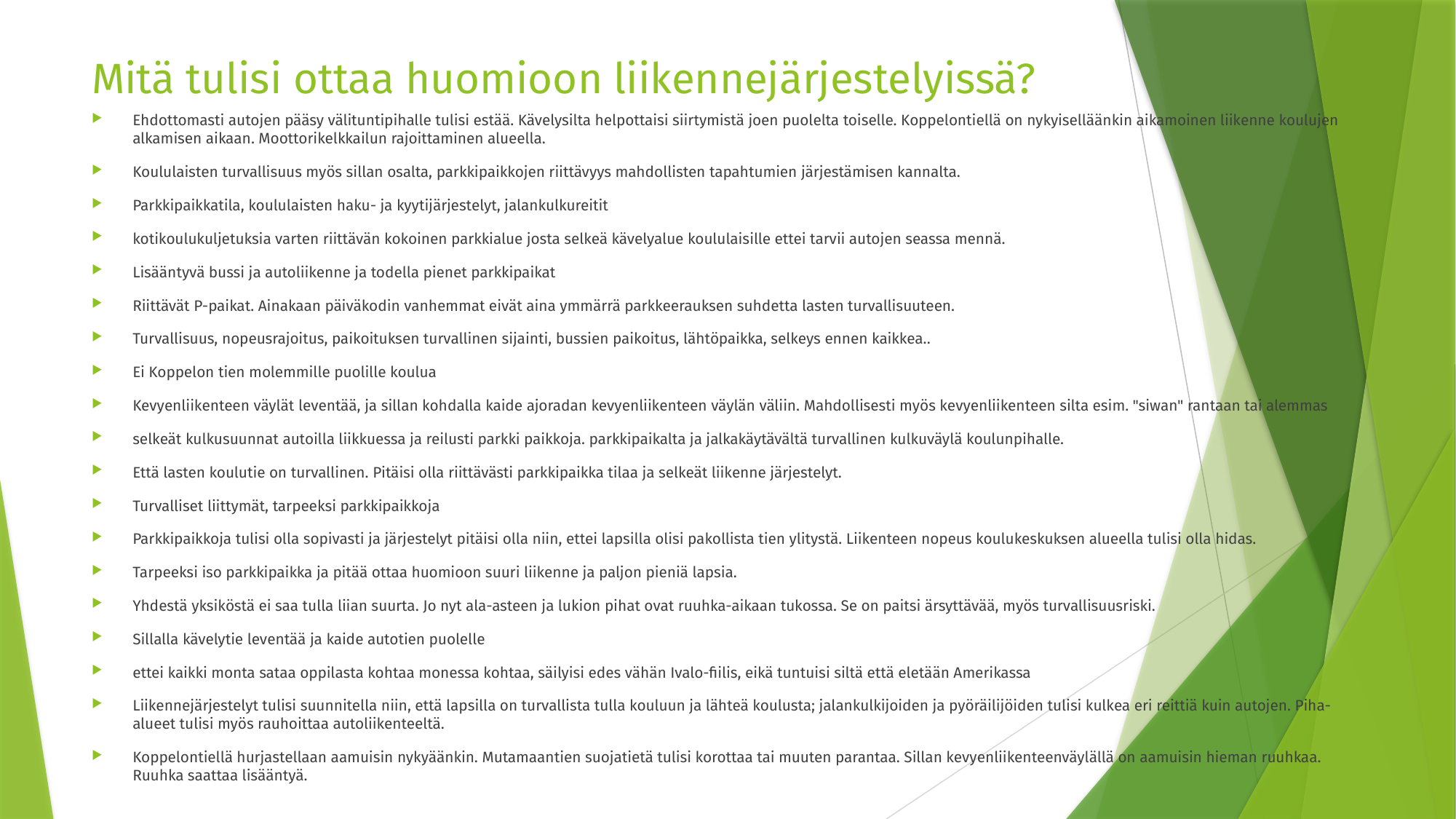

# Mitä tulisi ottaa huomioon liikennejärjestelyissä?
Ehdottomasti autojen pääsy välituntipihalle tulisi estää. Kävelysilta helpottaisi siirtymistä joen puolelta toiselle. Koppelontiellä on nykyiselläänkin aikamoinen liikenne koulujen alkamisen aikaan. Moottorikelkkailun rajoittaminen alueella.
Koululaisten turvallisuus myös sillan osalta, parkkipaikkojen riittävyys mahdollisten tapahtumien järjestämisen kannalta.
Parkkipaikkatila, koululaisten haku- ja kyytijärjestelyt, jalankulkureitit
kotikoulukuljetuksia varten riittävän kokoinen parkkialue josta selkeä kävelyalue koululaisille ettei tarvii autojen seassa mennä.
Lisääntyvä bussi ja autoliikenne ja todella pienet parkkipaikat
Riittävät P-paikat. Ainakaan päiväkodin vanhemmat eivät aina ymmärrä parkkeerauksen suhdetta lasten turvallisuuteen.
Turvallisuus, nopeusrajoitus, paikoituksen turvallinen sijainti, bussien paikoitus, lähtöpaikka, selkeys ennen kaikkea..
Ei Koppelon tien molemmille puolille koulua
Kevyenliikenteen väylät leventää, ja sillan kohdalla kaide ajoradan kevyenliikenteen väylän väliin. Mahdollisesti myös kevyenliikenteen silta esim. "siwan" rantaan tai alemmas
selkeät kulkusuunnat autoilla liikkuessa ja reilusti parkki paikkoja. parkkipaikalta ja jalkakäytävältä turvallinen kulkuväylä koulunpihalle.
Että lasten koulutie on turvallinen. Pitäisi olla riittävästi parkkipaikka tilaa ja selkeät liikenne järjestelyt.
Turvalliset liittymät, tarpeeksi parkkipaikkoja
Parkkipaikkoja tulisi olla sopivasti ja järjestelyt pitäisi olla niin, ettei lapsilla olisi pakollista tien ylitystä. Liikenteen nopeus koulukeskuksen alueella tulisi olla hidas.
Tarpeeksi iso parkkipaikka ja pitää ottaa huomioon suuri liikenne ja paljon pieniä lapsia.
Yhdestä yksiköstä ei saa tulla liian suurta. Jo nyt ala-asteen ja lukion pihat ovat ruuhka-aikaan tukossa. Se on paitsi ärsyttävää, myös turvallisuusriski.
Sillalla kävelytie leventää ja kaide autotien puolelle
ettei kaikki monta sataa oppilasta kohtaa monessa kohtaa, säilyisi edes vähän Ivalo-fiilis, eikä tuntuisi siltä että eletään Amerikassa
Liikennejärjestelyt tulisi suunnitella niin, että lapsilla on turvallista tulla kouluun ja lähteä koulusta; jalankulkijoiden ja pyöräilijöiden tulisi kulkea eri reittiä kuin autojen. Piha-alueet tulisi myös rauhoittaa autoliikenteeltä.
Koppelontiellä hurjastellaan aamuisin nykyäänkin. Mutamaantien suojatietä tulisi korottaa tai muuten parantaa. Sillan kevyenliikenteenväylällä on aamuisin hieman ruuhkaa. Ruuhka saattaa lisääntyä.